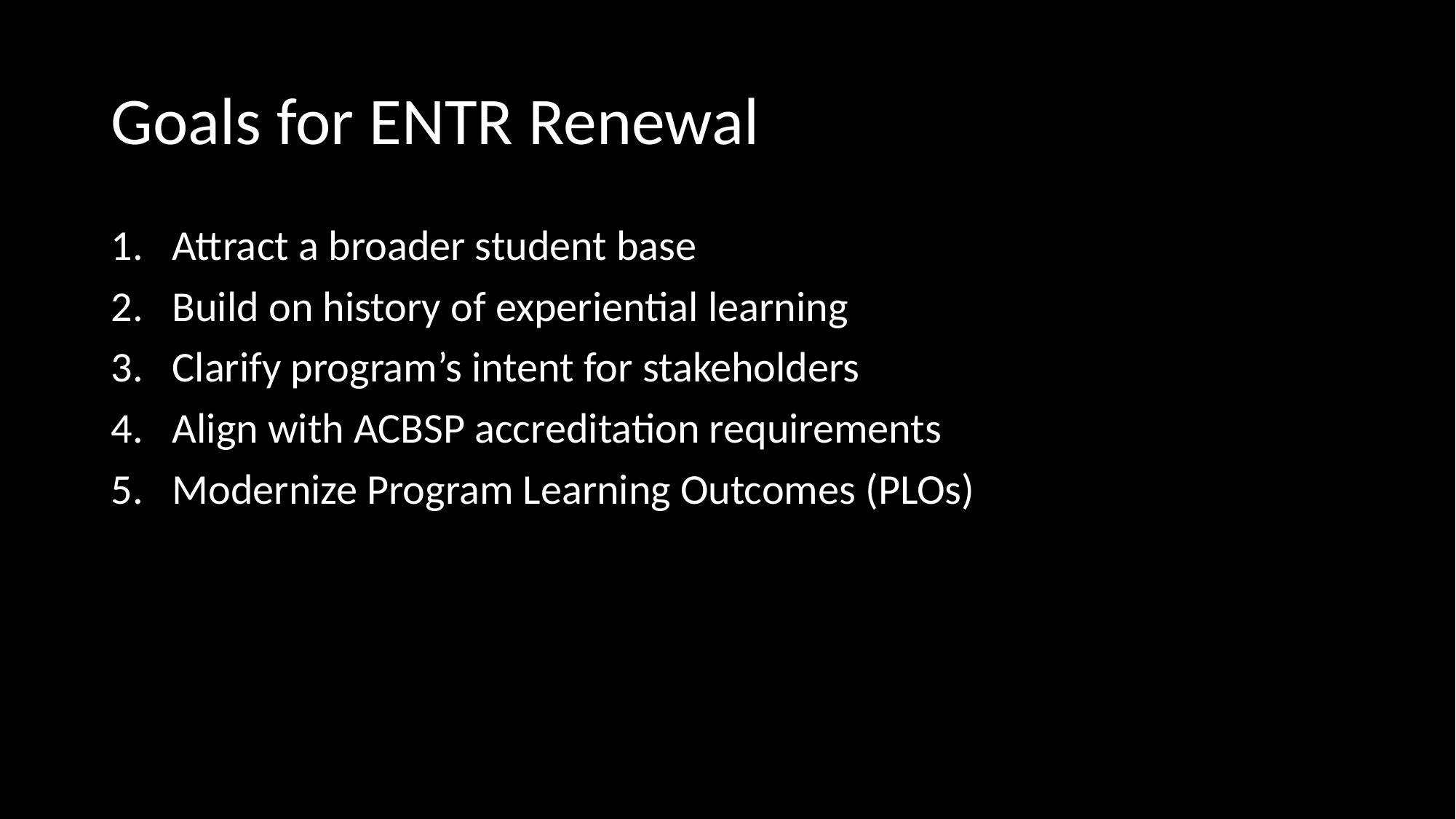

# Goals for ENTR Renewal
Attract a broader student base
Build on history of experiential learning
Clarify program’s intent for stakeholders
Align with ACBSP accreditation requirements
Modernize Program Learning Outcomes (PLOs)